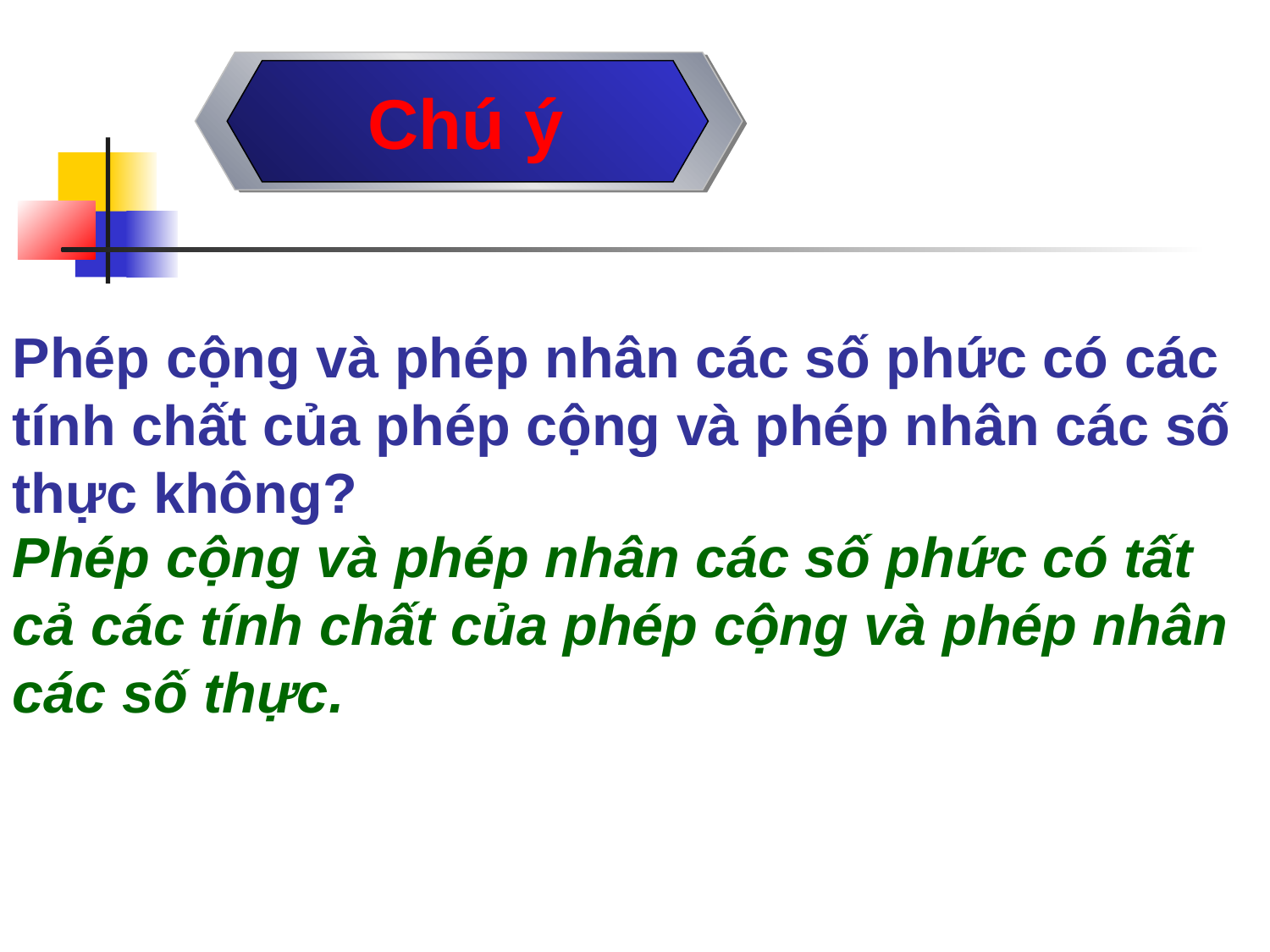

Chú ý
Phép cộng và phép nhân các số phức có các
tính chất của phép cộng và phép nhân các số
thực không?
Phép cộng và phép nhân các số phức có tất
cả các tính chất của phép cộng và phép nhân
các số thực.